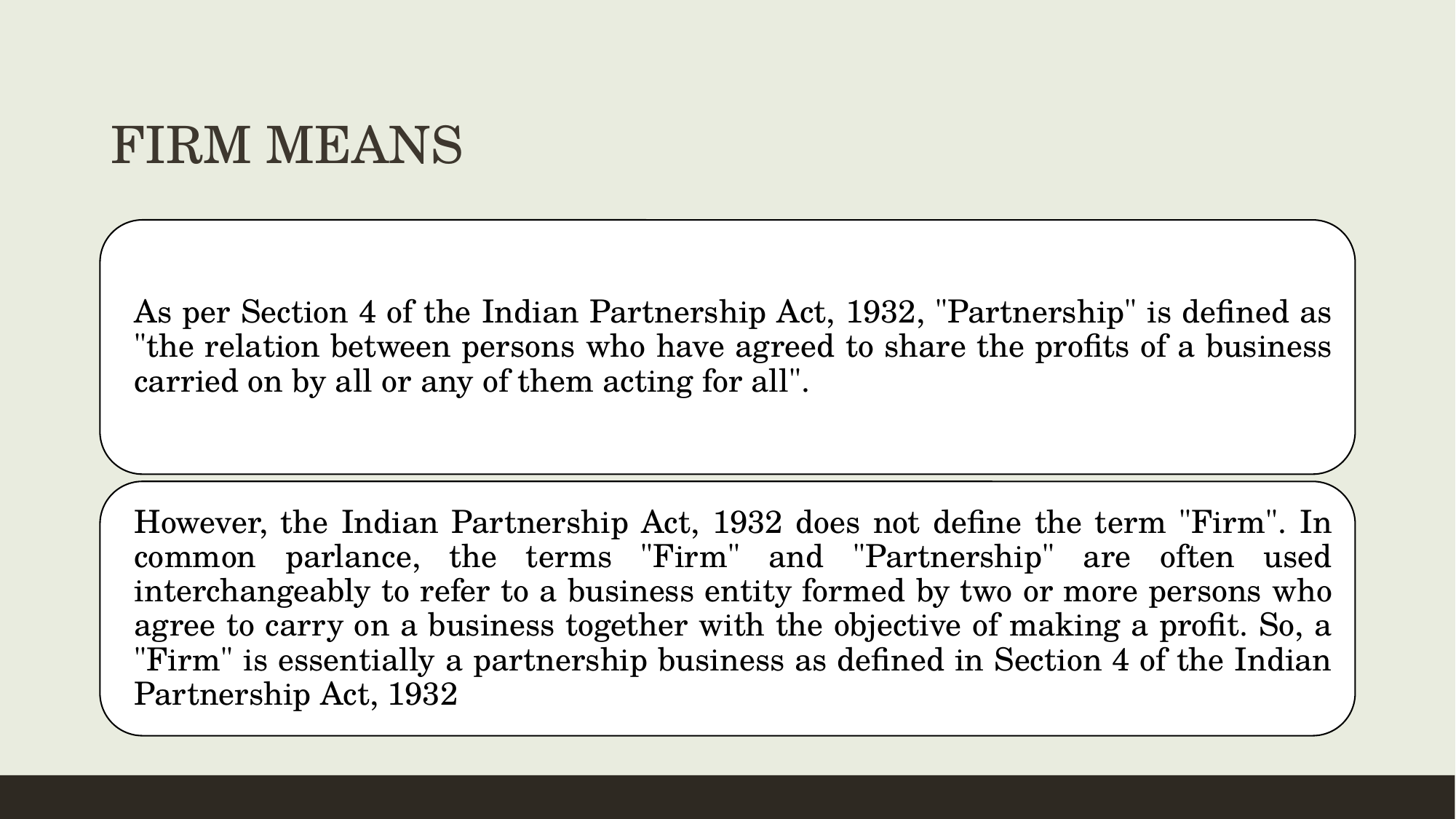

# FIRM MEANS
As per Section 4 of the Indian Partnership Act, 1932, "Partnership" is defined as "the relation between persons who have agreed to share the profits of a business carried on by all or any of them acting for all".
However, the Indian Partnership Act, 1932 does not define the term "Firm". In common parlance, the terms "Firm" and "Partnership" are often used interchangeably to refer to a business entity formed by two or more persons who agree to carry on a business together with the objective of making a profit. So, a "Firm" is essentially a partnership business as defined in Section 4 of the Indian Partnership Act, 1932